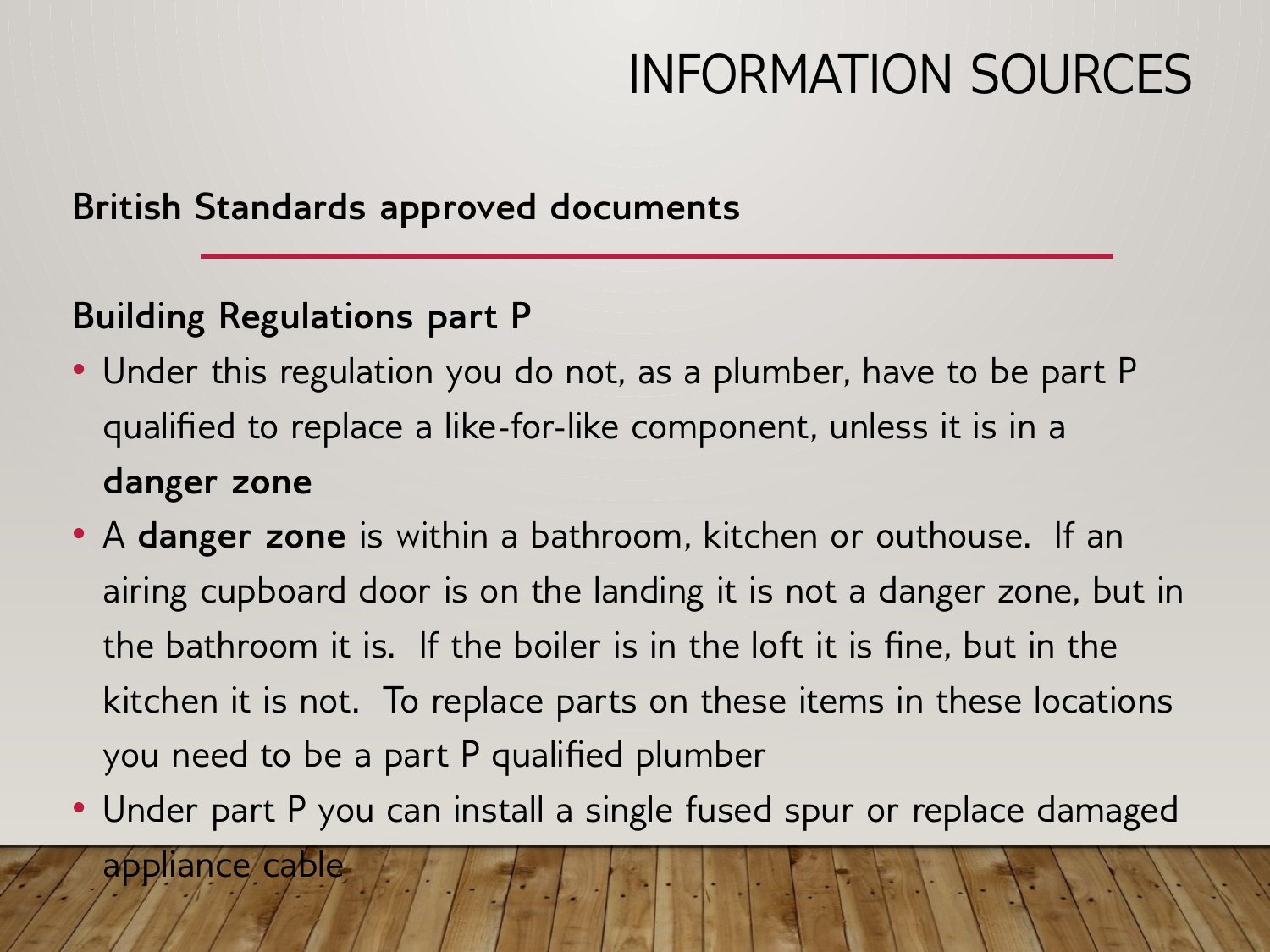

# Information sources
British Standards approved documents

Building Regulations part P
Under this regulation you do not, as a plumber, have to be part P qualified to replace a like-for-like component, unless it is in a danger zone
A danger zone is within a bathroom, kitchen or outhouse.  If an airing cupboard door is on the landing it is not a danger zone, but in the bathroom it is.  If the boiler is in the loft it is fine, but in the kitchen it is not.  To replace parts on these items in these locations you need to be a part P qualified plumber
Under part P you can install a single fused spur or replace damaged appliance cable